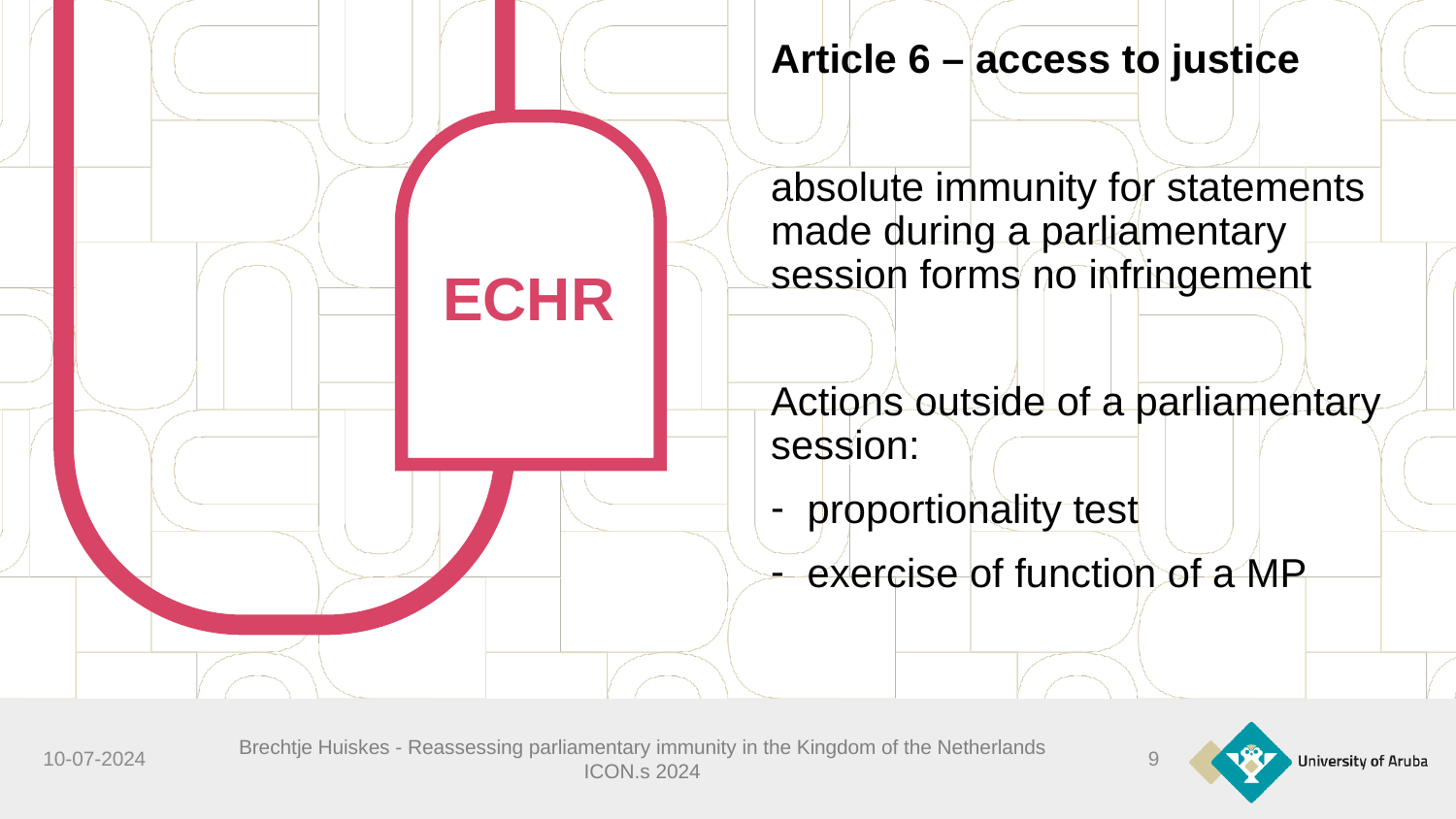

Article 6 – access to justice

absolute immunity for statements made during a parliamentary session forms no infringement

Actions outside of a parliamentary session:
proportionality test
exercise of function of a MP

# ECHR
10-07-2024
Brechtje Huiskes - Reassessing parliamentary immunity in the Kingdom of the Netherlands ICON.s 2024
9